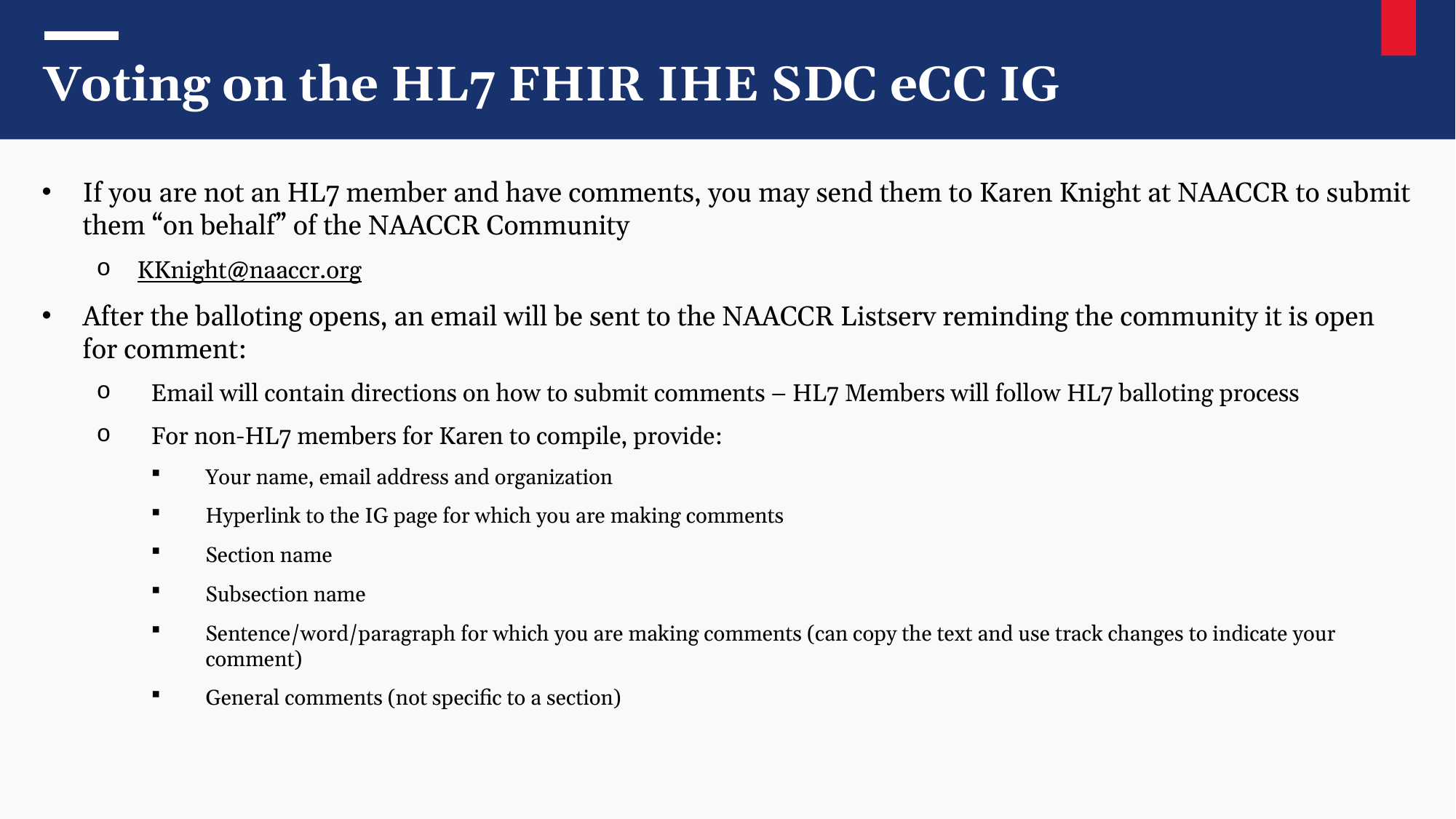

Voting on the HL7 FHIR IHE SDC eCC IG
If you are not an HL7 member and have comments, you may send them to Karen Knight at NAACCR to submit them “on behalf” of the NAACCR Community
KKnight@naaccr.org
After the balloting opens, an email will be sent to the NAACCR Listserv reminding the community it is open for comment:
Email will contain directions on how to submit comments – HL7 Members will follow HL7 balloting process
For non-HL7 members for Karen to compile, provide:
Your name, email address and organization
Hyperlink to the IG page for which you are making comments
Section name
Subsection name
Sentence/word/paragraph for which you are making comments (can copy the text and use track changes to indicate your comment)
General comments (not specific to a section)